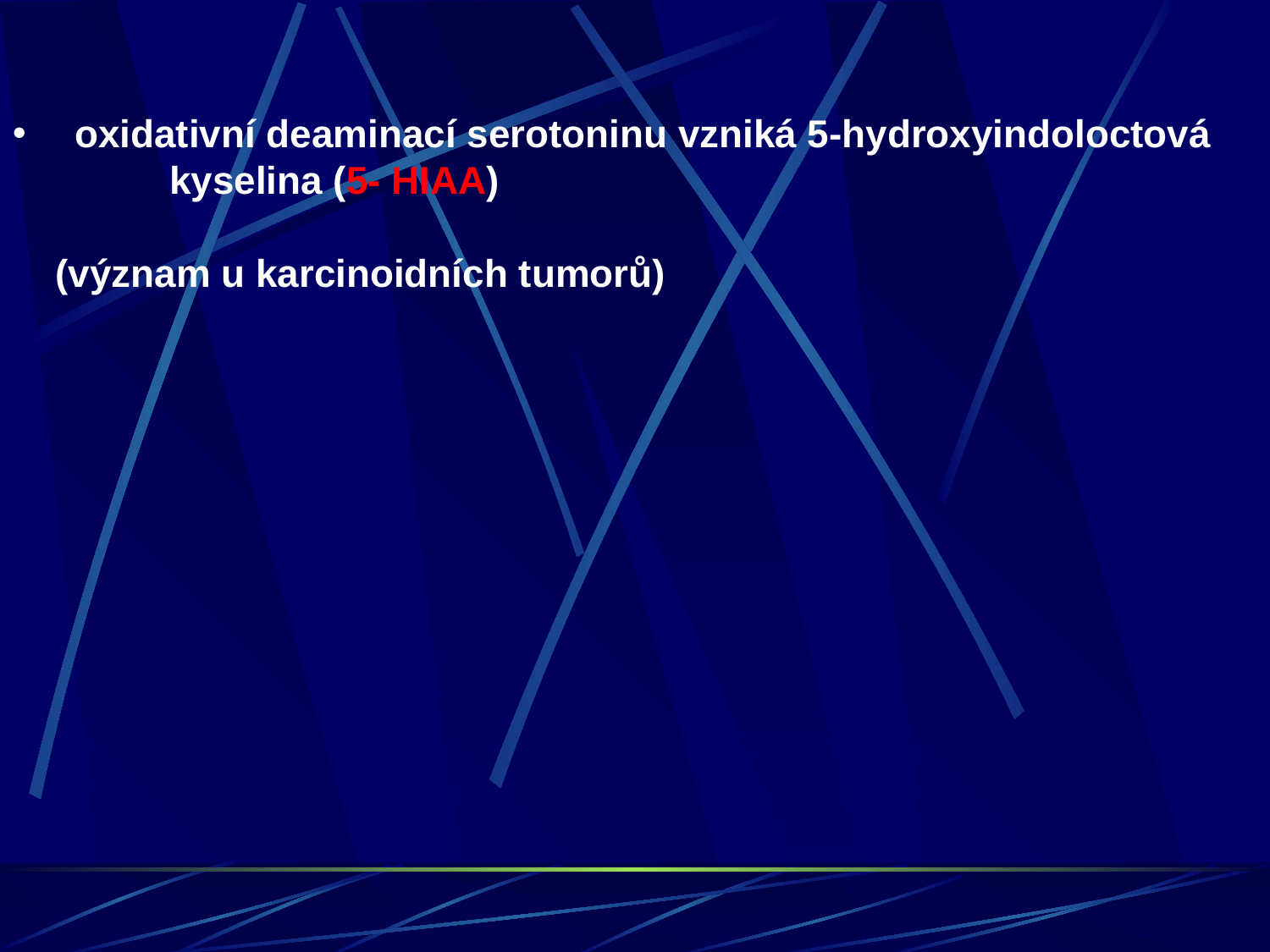

oxidativní deaminací serotoninu vzniká 5-hydroxyindoloctová          	kyselina (5- HIAA)

    (význam u karcinoidních tumorů)